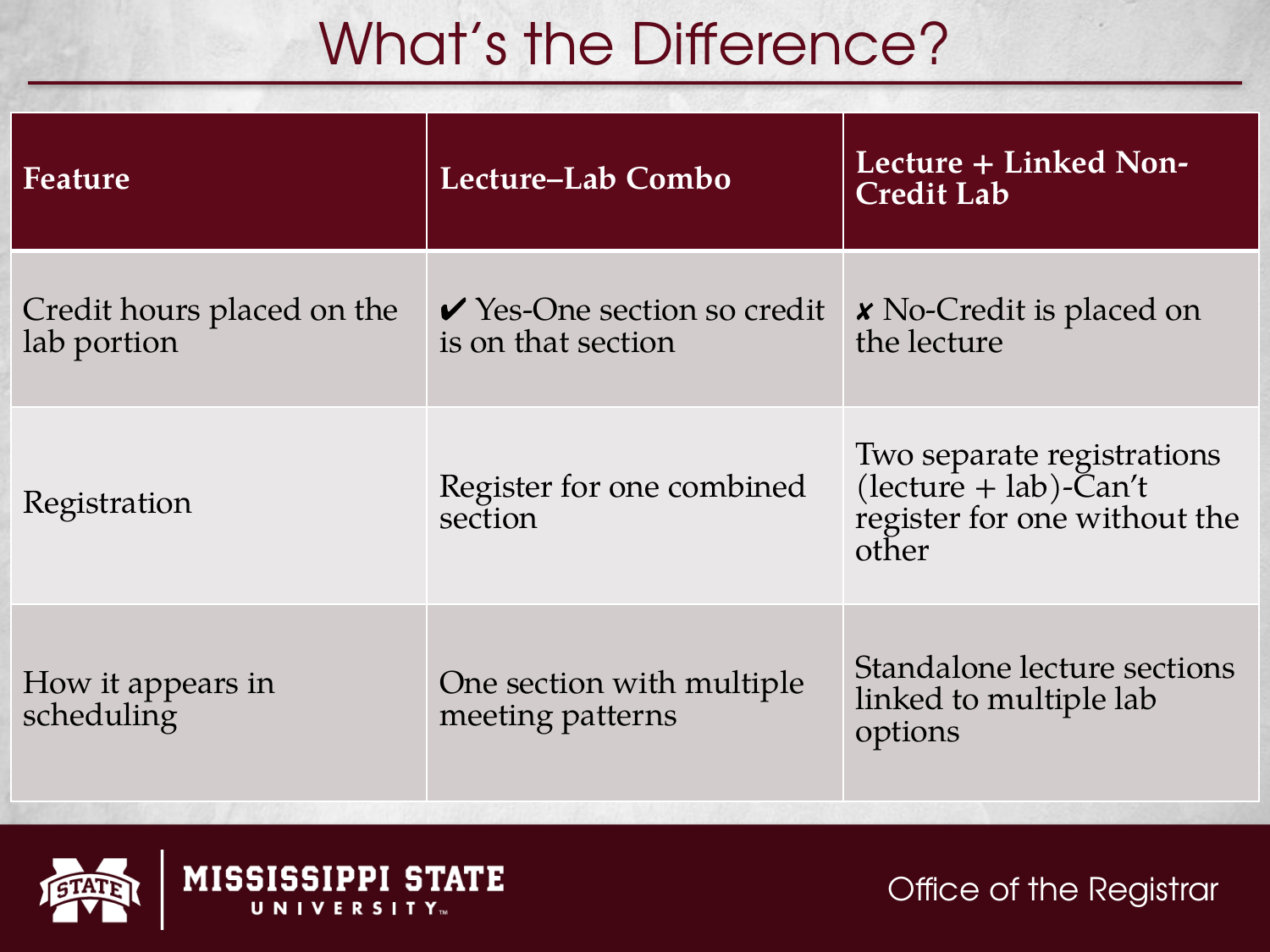

# What’s the Difference?
| Feature | Lecture–Lab Combo | Lecture + Linked Non-Credit Lab |
| --- | --- | --- |
| Credit hours placed on the lab portion | ✔ Yes-One section so credit is on that section | ✘ No-Credit is placed on the lecture |
| Registration | Register for one combined section | Two separate registrations (lecture + lab)-Can’t register for one without the other |
| How it appears in scheduling | One section with multiple meeting patterns | Standalone lecture sections linked to multiple lab options |